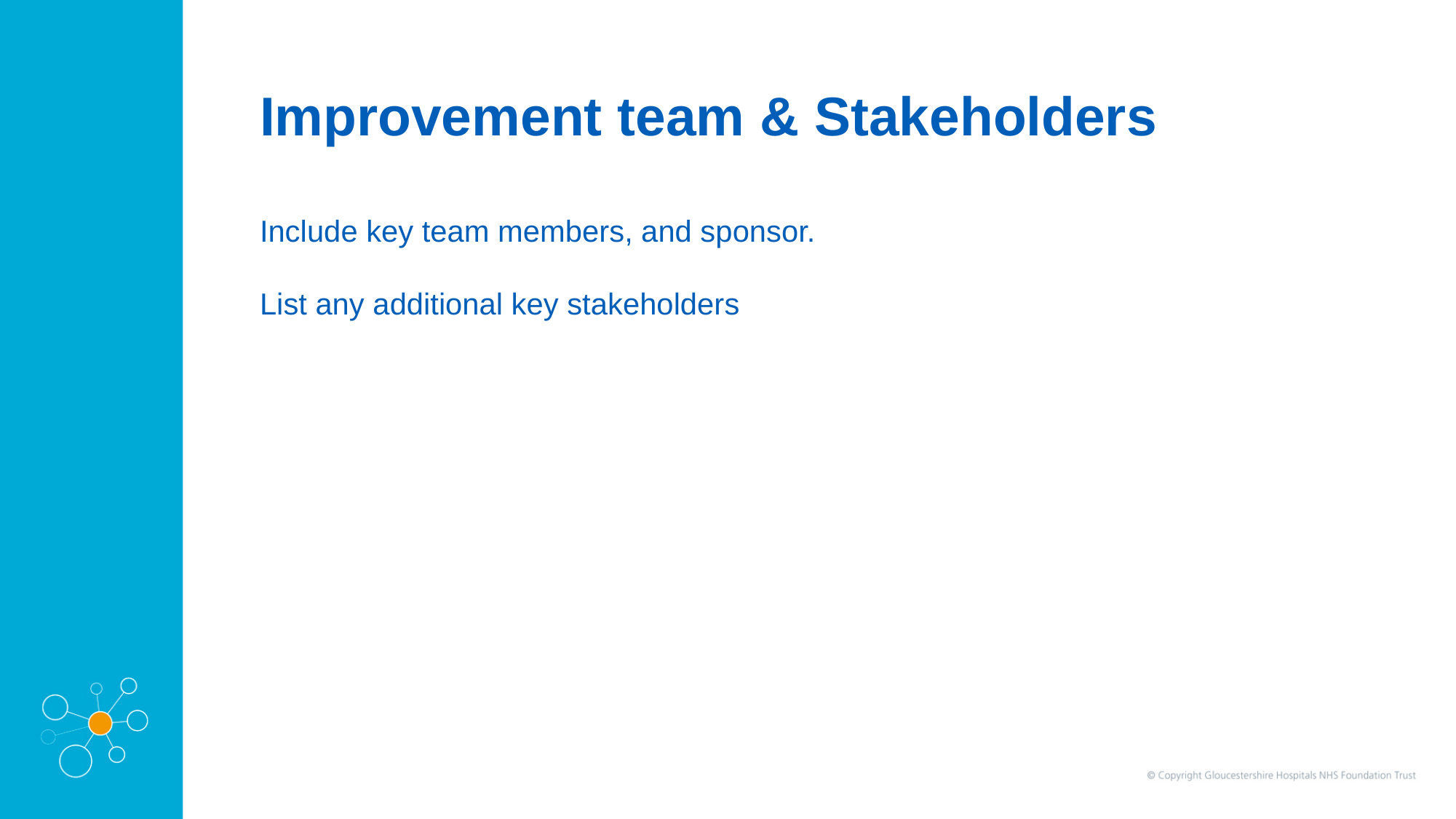

Improvement team & Stakeholders
Include key team members, and sponsor.

List any additional key stakeholders